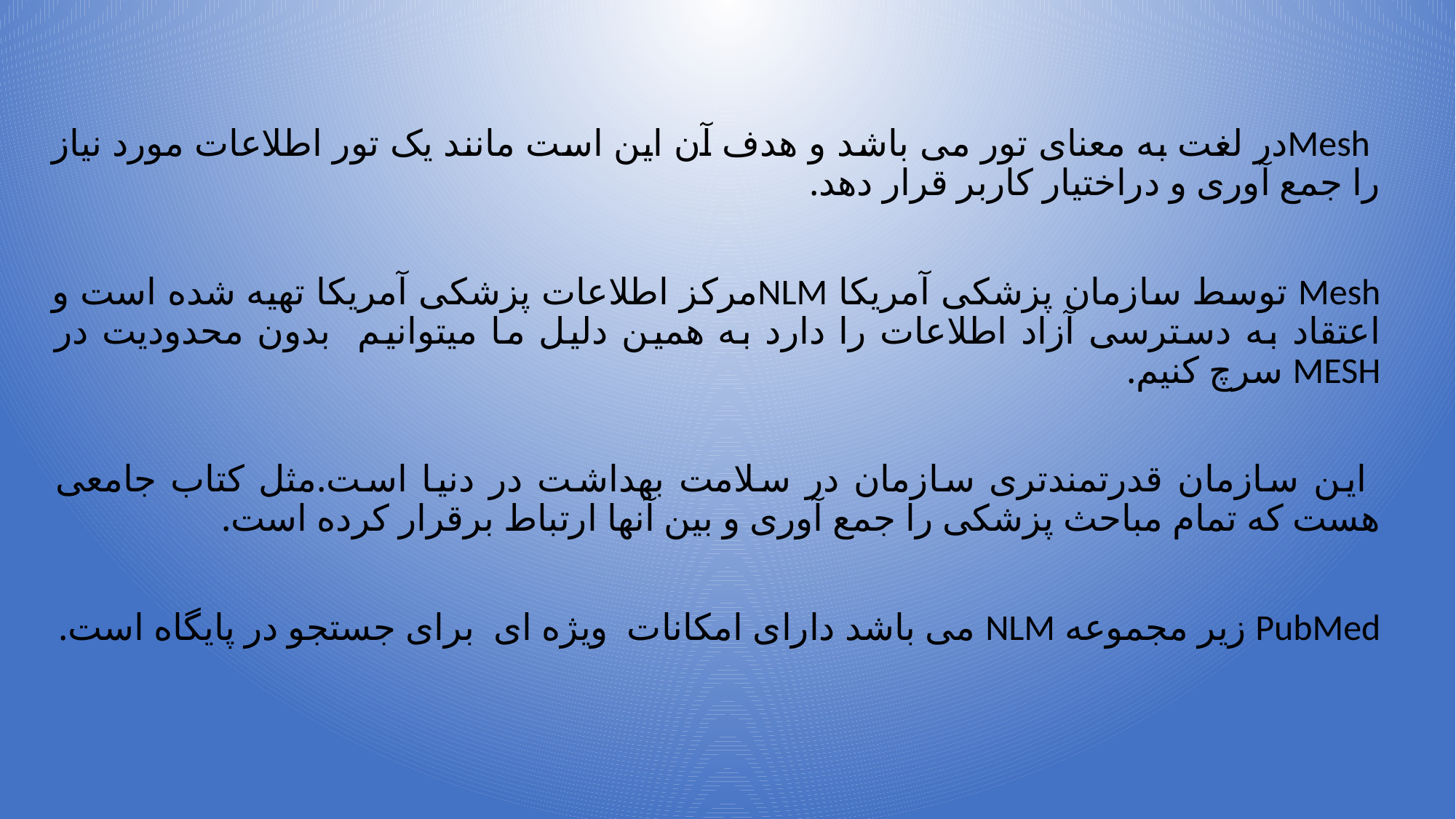

Meshدر لغت به معنای تور می باشد و هدف آن این است مانند یک تور اطلاعات مورد نیاز را جمع آوری و دراختیار کاربر قرار دهد.

Mesh توسط سازمان پزشکی آمریکا NLMمرکز اطلاعات پزشکی آمریکا تهیه شده است و اعتقاد به دسترسی آزاد اطلاعات را دارد به همین دلیل ما میتوانیم  بدون محدودیت در MESH سرچ کنیم.

 این سازمان قدرتمندتری سازمان در سلامت بهداشت در دنیا است.مثل کتاب جامعی هست که تمام مباحث پزشکی را جمع آوری و بین آنها ارتباط برقرار کرده است.

PubMed زیر مجموعه NLM می باشد دارای امکانات  ویژه ای  برای جستجو در پایگاه است.